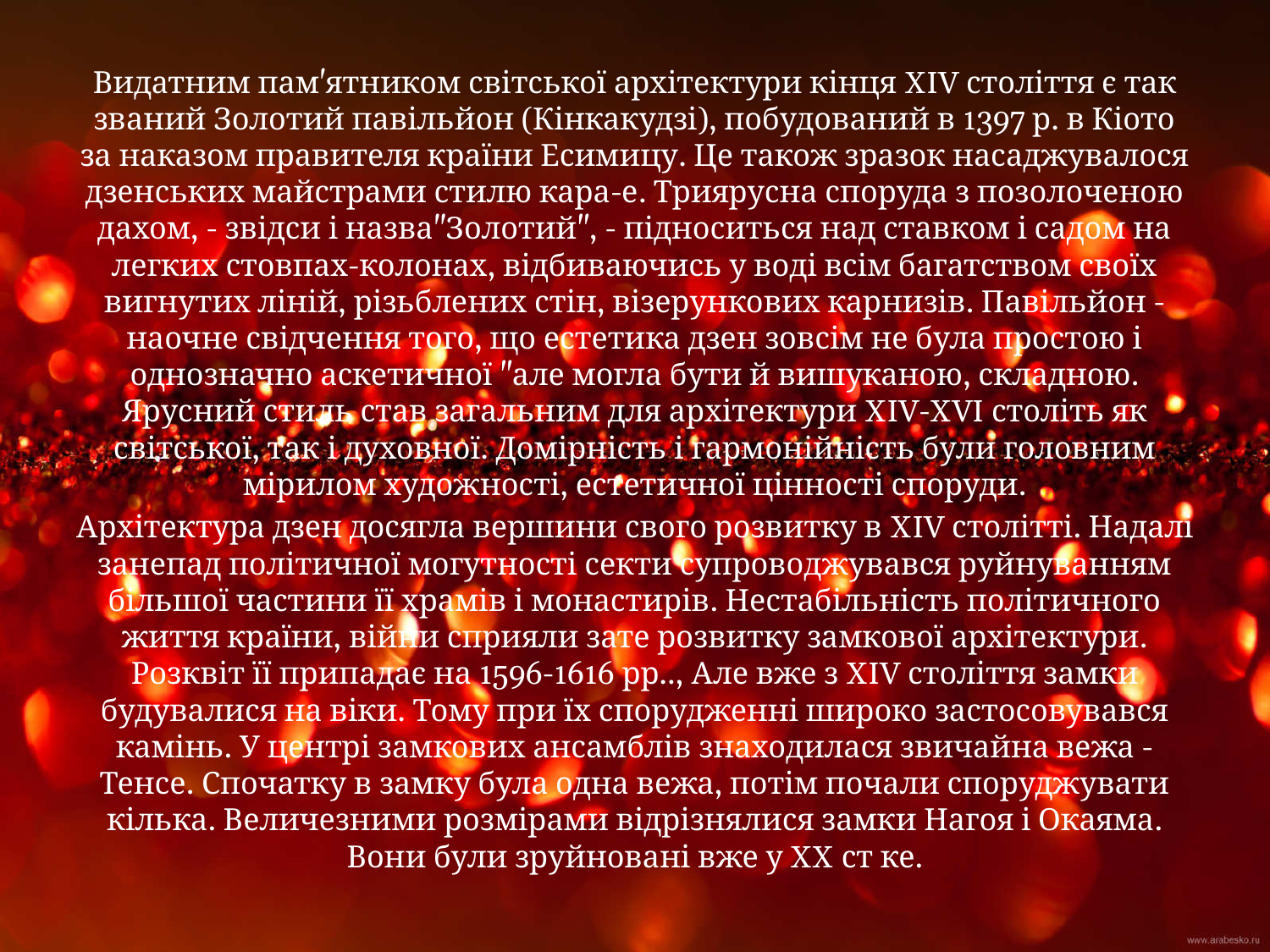

Видатним пам'ятником світської архітектури кінця XIV століття є так званий Золотий павільйон (Кінкакудзі), побудований в 1397 р. в Кіото за наказом правителя країни Есимицу. Це також зразок насаджувалося дзенських майстрами стилю кара-е. Триярусна споруда з позолоченою дахом, - звідси і назва"Золотий", - підноситься над ставком і садом на легких стовпах-колонах, відбиваючись у воді всім багатством своїх вигнутих ліній, різьблених стін, візерункових карнизів. Павільйон - наочне свідчення того, що естетика дзен зовсім не була простою і однозначно аскетичної "але могла бути й вишуканою, складною. Ярусний стиль став загальним для архітектури XIV-XVI століть як світської, так і духовної. Домірність і гармонійність були головним мірилом художності, естетичної цінності споруди.
Архітектура дзен досягла вершини свого розвитку в XIV столітті. Надалі занепад політичної могутності секти супроводжувався руйнуванням більшої частини її храмів і монастирів. Нестабільність політичного життя країни, війни сприяли зате розвитку замкової архітектури. Розквіт її припадає на 1596-1616 рр.., Але вже з XIV століття замки будувалися на віки. Тому при їх спорудженні широко застосовувався камінь. У центрі замкових ансамблів знаходилася звичайна вежа - Тенсе. Спочатку в замку була одна вежа, потім почали споруджувати кілька. Величезними розмірами відрізнялися замки Нагоя і Окаяма. Вони були зруйновані вже у XX ст ке.